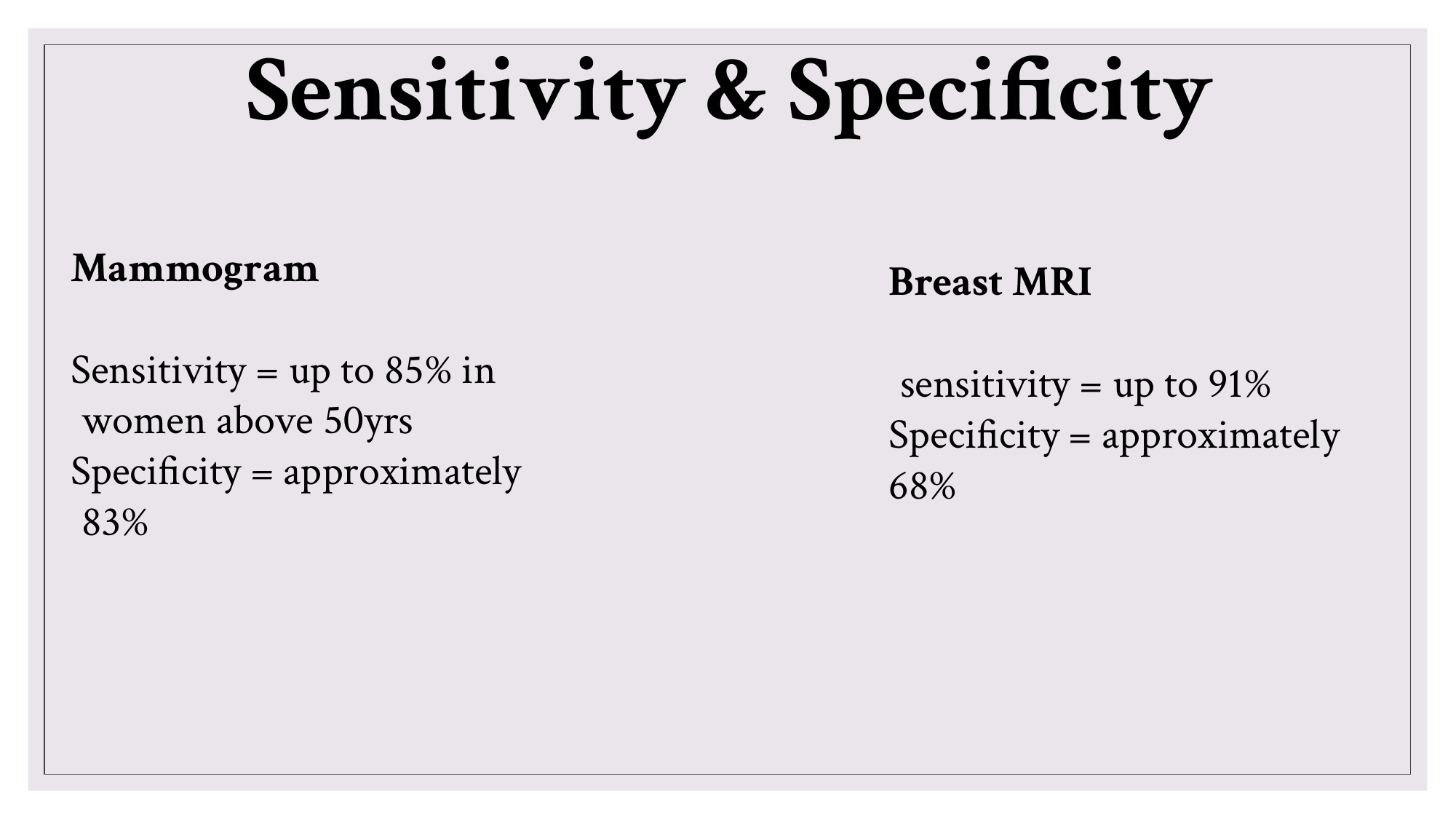

Sensitivity & Specificity

Breast MRI

sensitivity = up to 91%
Specificity = approximately 68%

Mammogram

Sensitivity = up to 85% in women above 50yrs
Specificity = approximately 83%